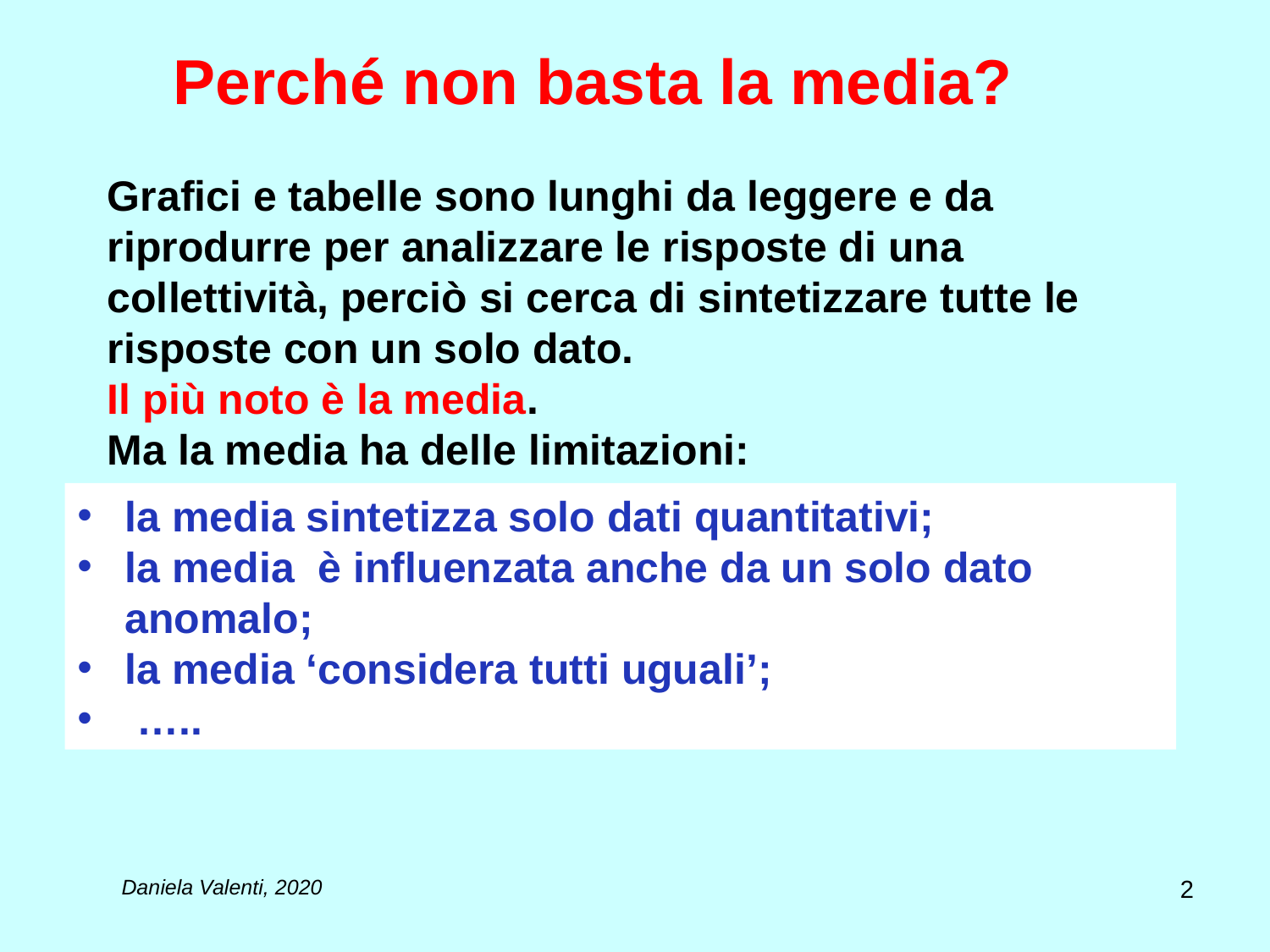

# Perché non basta la media?
Grafici e tabelle sono lunghi da leggere e da riprodurre per analizzare le risposte di una collettività, perciò si cerca di sintetizzare tutte le risposte con un solo dato.
Il più noto è la media.
Ma la media ha delle limitazioni:
la media sintetizza solo dati quantitativi;
la media  è influenzata anche da un solo dato anomalo;
la media ‘considera tutti uguali’;
 …..
2
Daniela Valenti, 2020